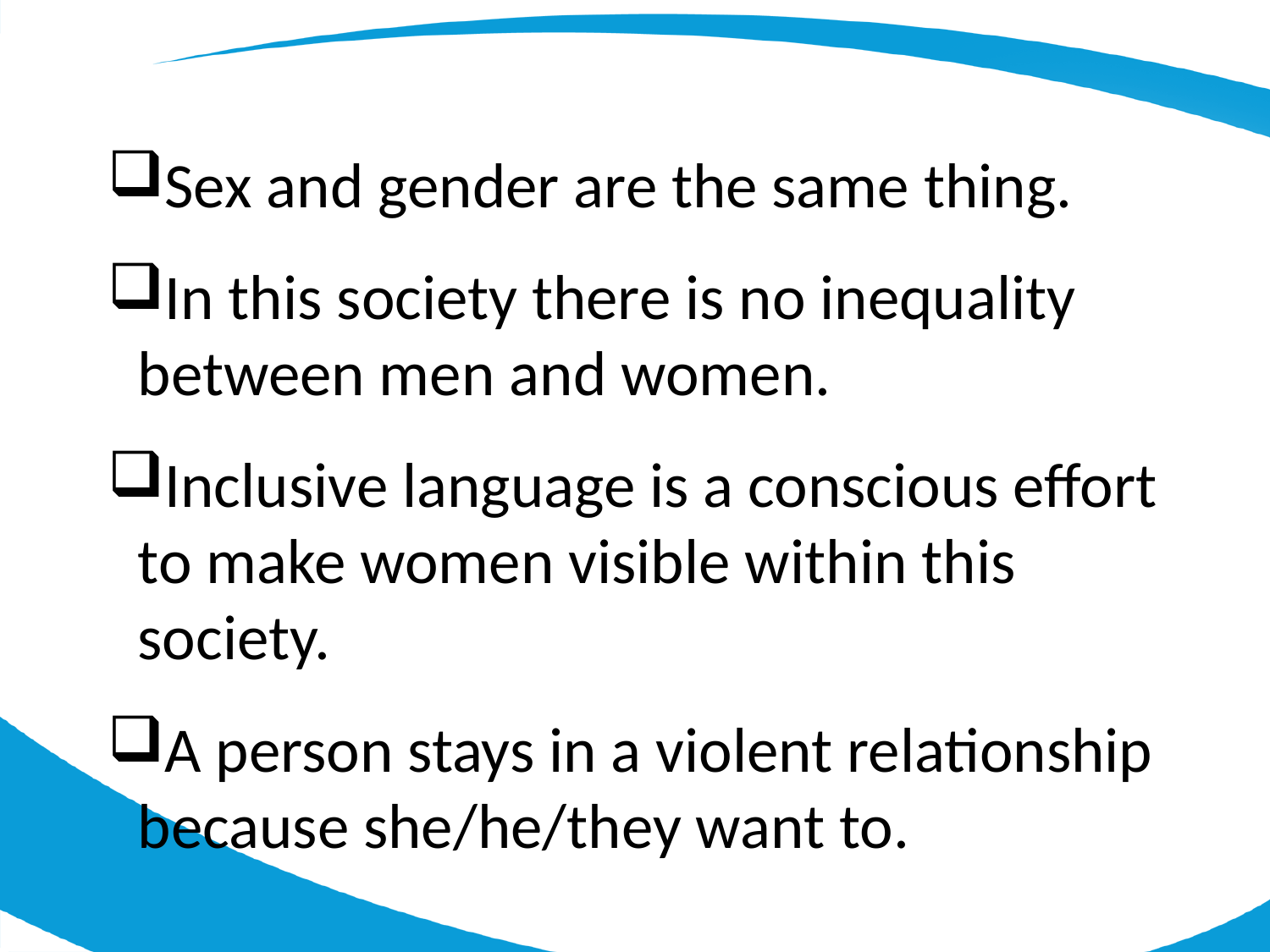

Sex and gender are the same thing.
In this society there is no inequality between men and women.
Inclusive language is a conscious effort to make women visible within this society.
A person stays in a violent relationship because she/he/they want to.